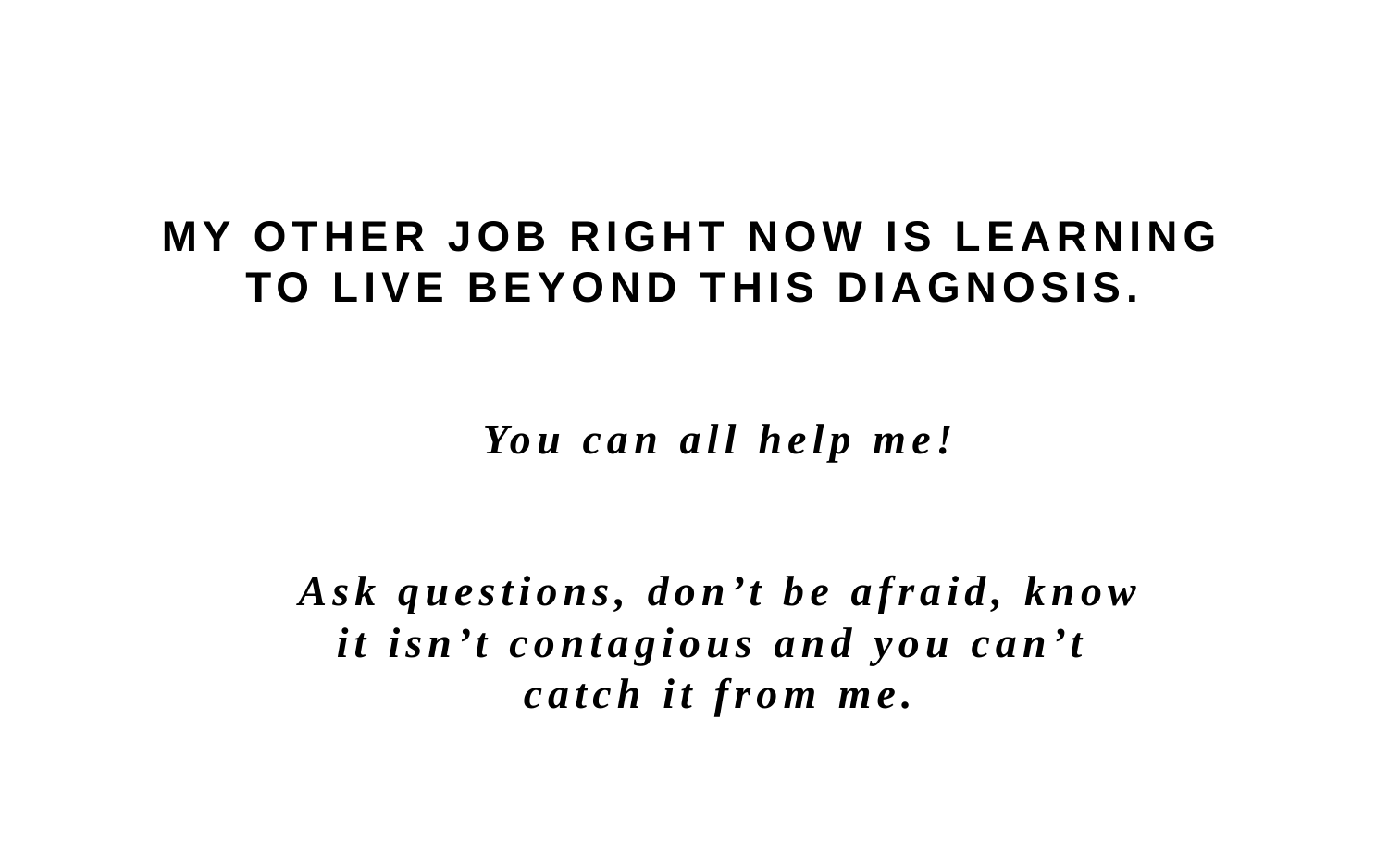

MY OTHER JOB RIGHT NOW IS LEARNING TO LIVE BEYOND THIS DIAGNOSIS.
You can all help me!

Ask questions, don’t be afraid, know
it isn’t contagious and you can’t
catch it from me.